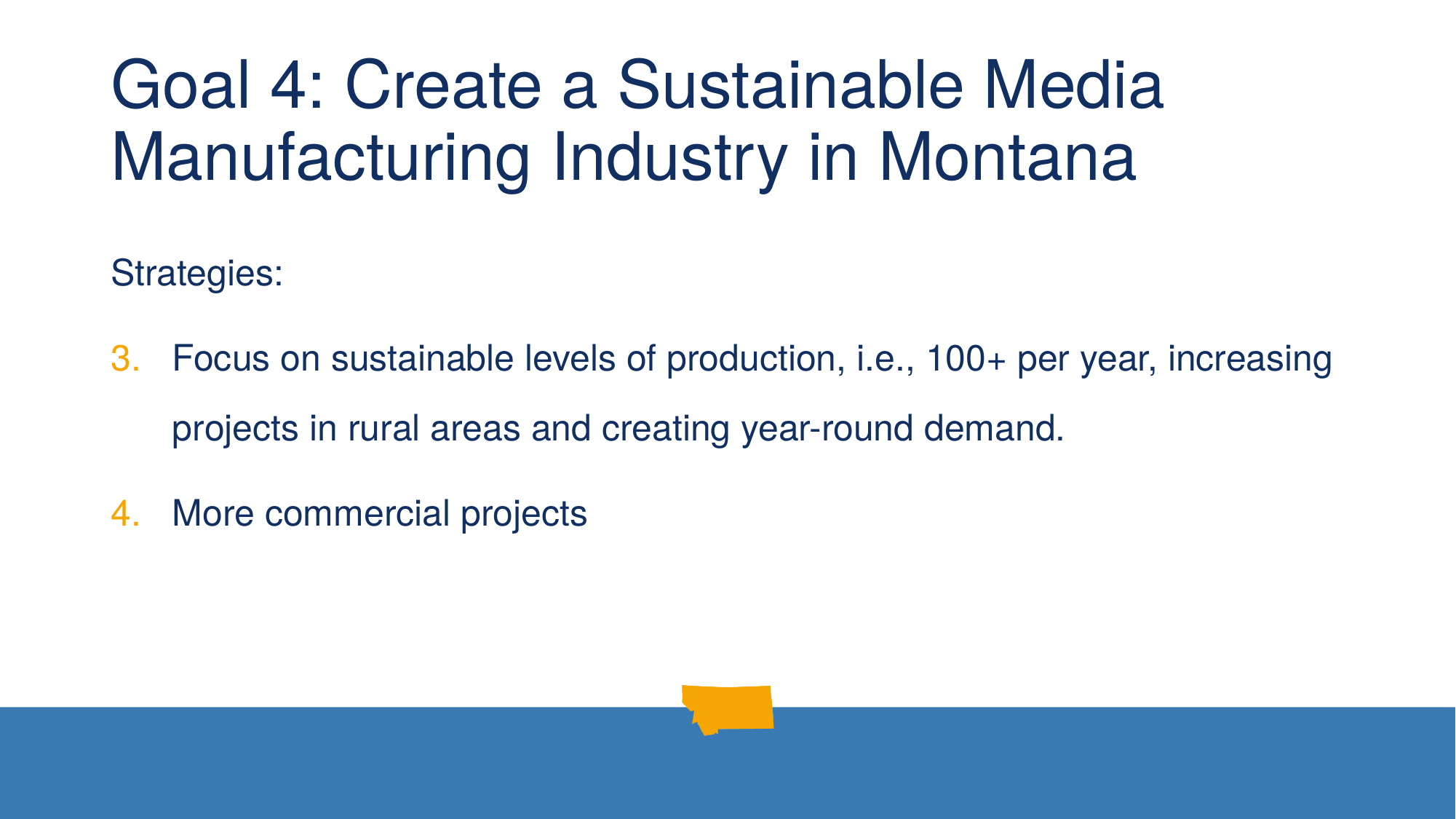

# Goal 4: Create a Sustainable Media Manufacturing Industry in Montana
Strategies:
Focus on sustainable levels of production, i.e., 100+ per year, increasing projects in rural areas and creating year-round demand.
More commercial projects